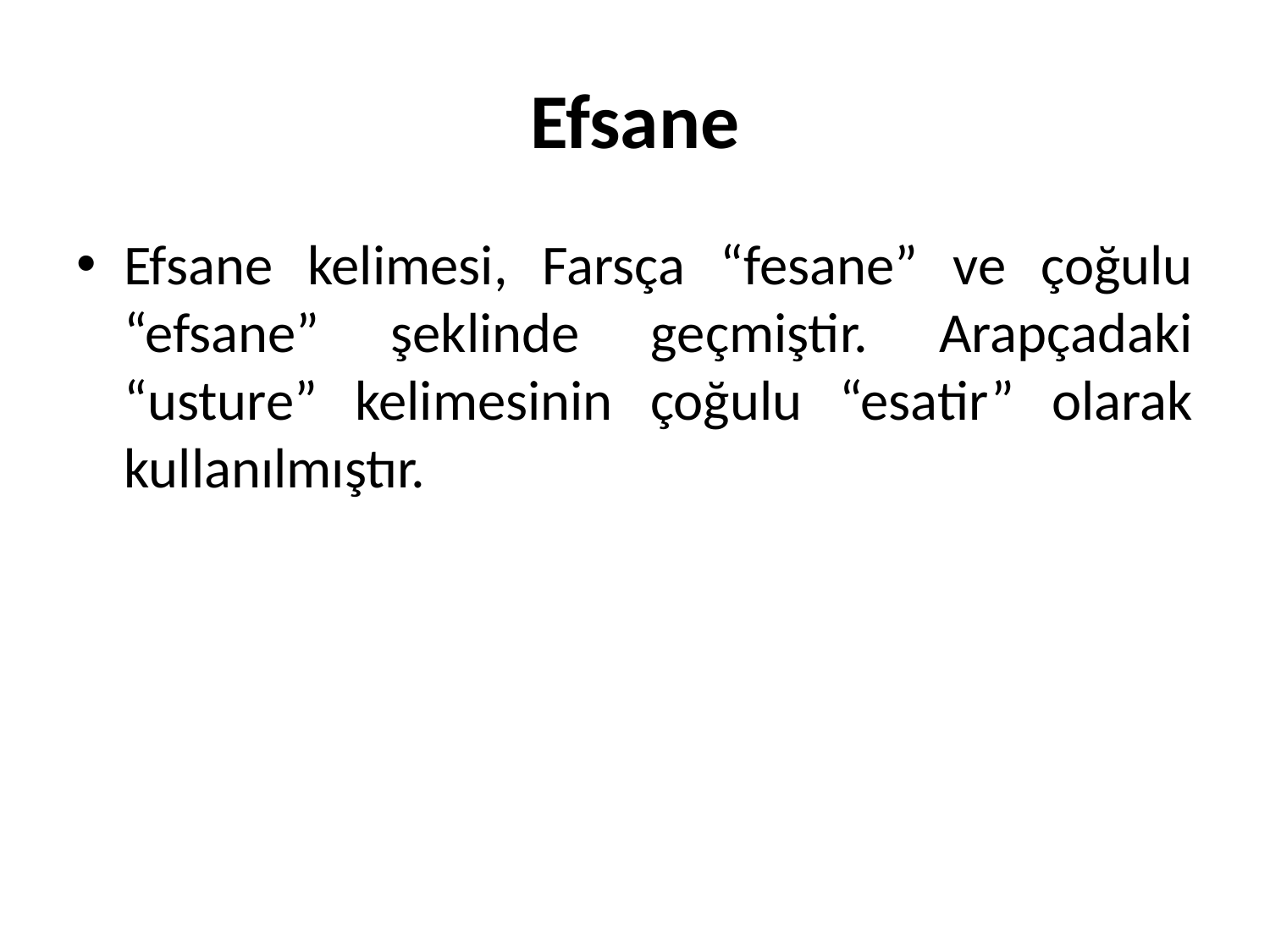

# Efsane
Efsane kelimesi, Farsça “fesane” ve çoğulu “efsane” şeklinde geçmiştir. Arapçadaki “usture” kelimesinin çoğulu “esatir” olarak kullanılmıştır.